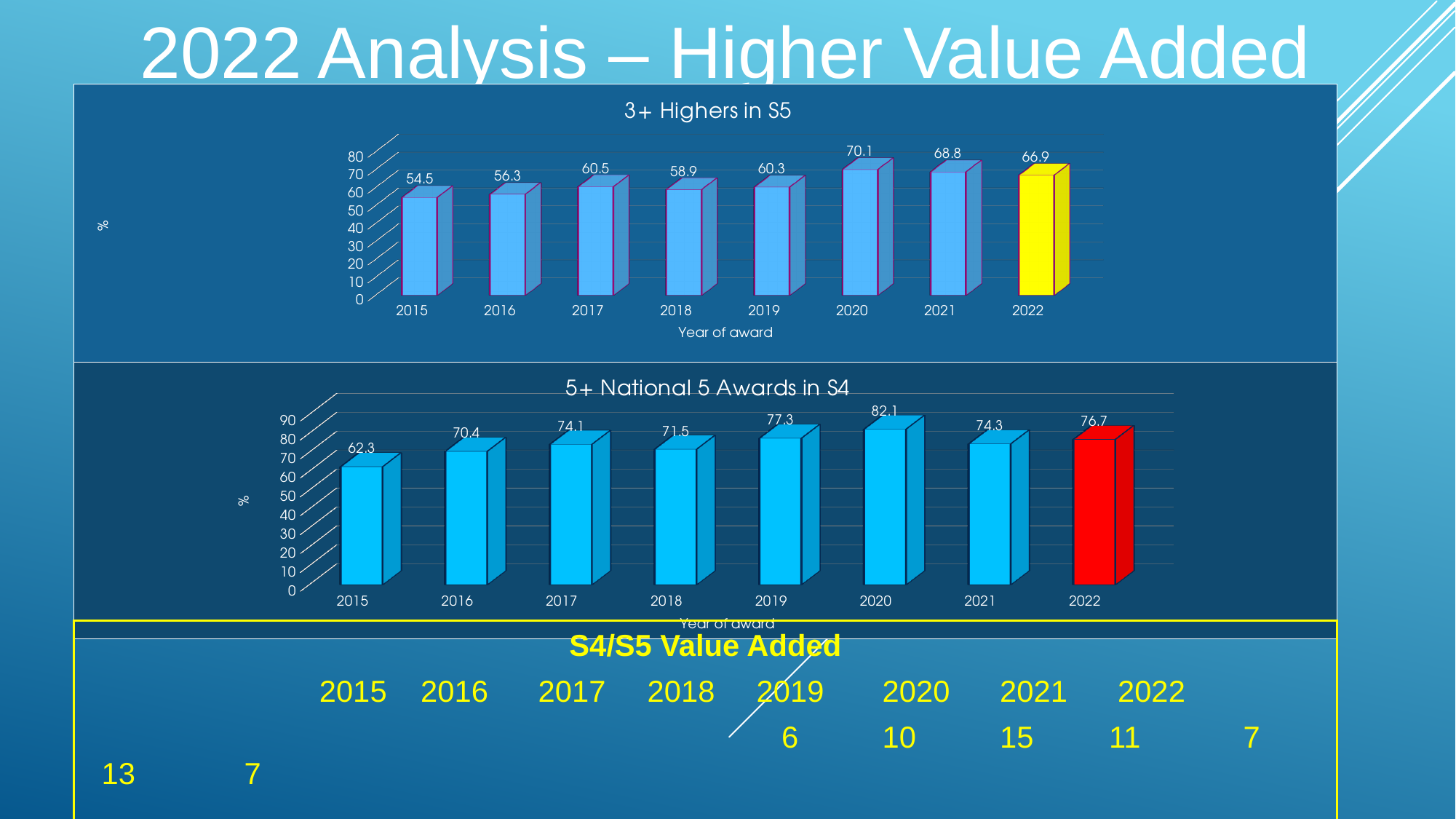

2022 Analysis – Higher Value Added

[unsupported chart]

[unsupported chart]

S4/S5 Value Added
                            2015	 2016	  2017	  2018	  2019	    2020	     2021      2022
						     6	    10	     15	     11	        7	       13             7